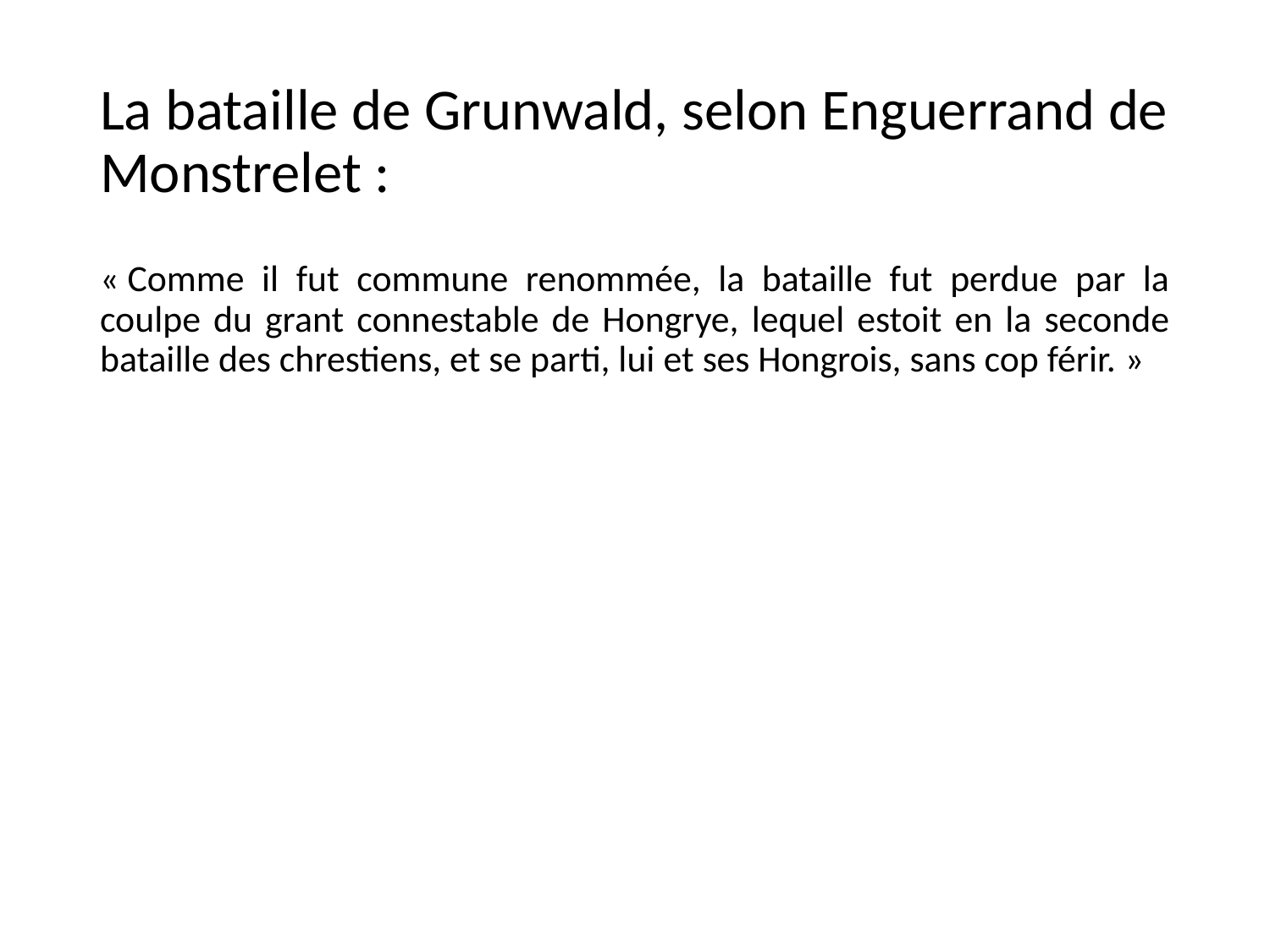

# La bataille de Grunwald, selon Enguerrand de Monstrelet :
« Comme il fut commune renommée, la bataille fut perdue par la coulpe du grant connestable de Hongrye, lequel estoit en la seconde bataille des chrestiens, et se parti, lui et ses Hongrois, sans cop férir. »